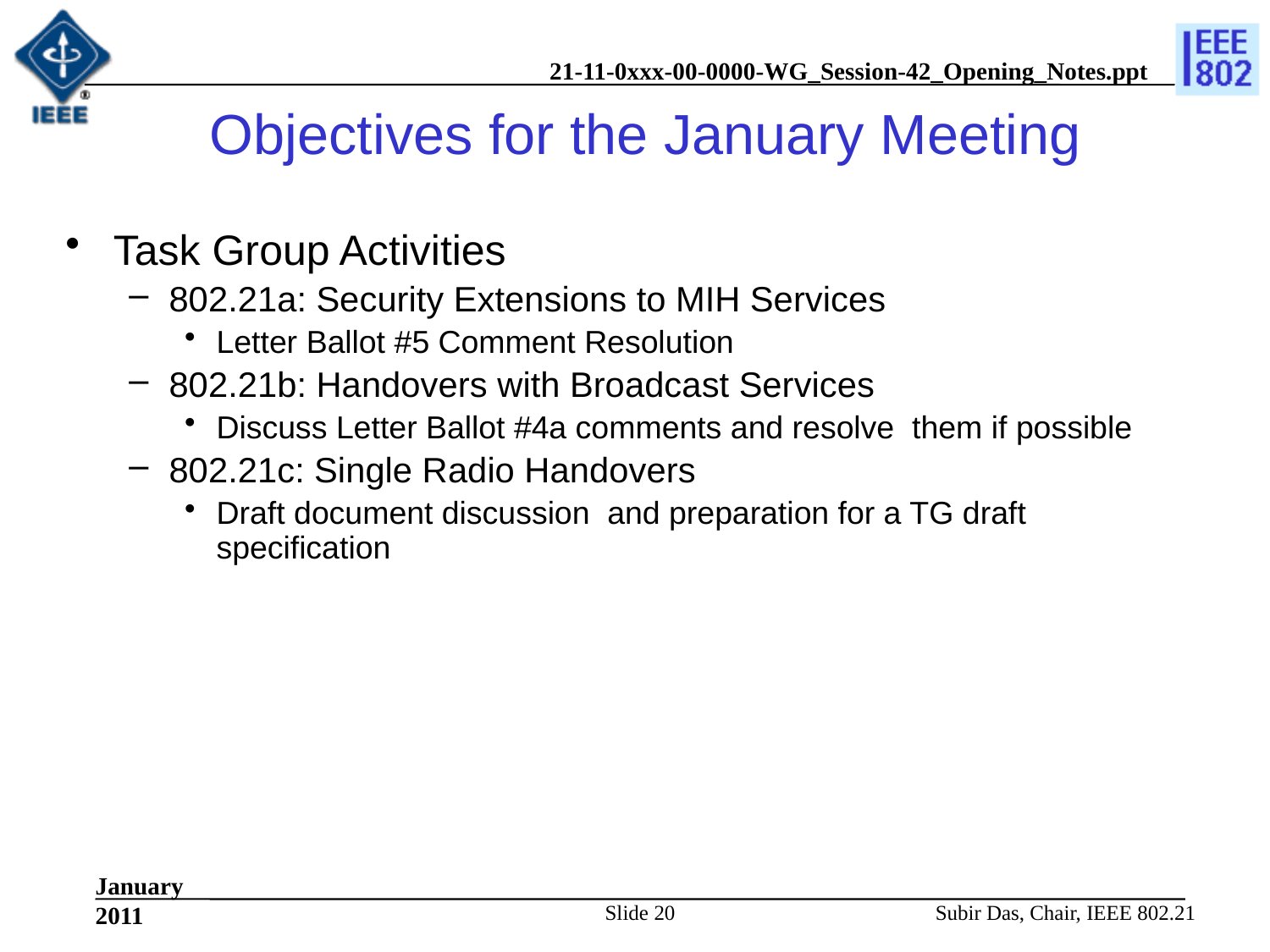

# Objectives for the January Meeting
Task Group Activities
802.21a: Security Extensions to MIH Services
Letter Ballot #5 Comment Resolution
802.21b: Handovers with Broadcast Services
Discuss Letter Ballot #4a comments and resolve  them if possible
802.21c: Single Radio Handovers
Draft document discussion  and preparation for a TG draft specification

Slide 20
Subir Das, Chair, IEEE 802.21
January  2011